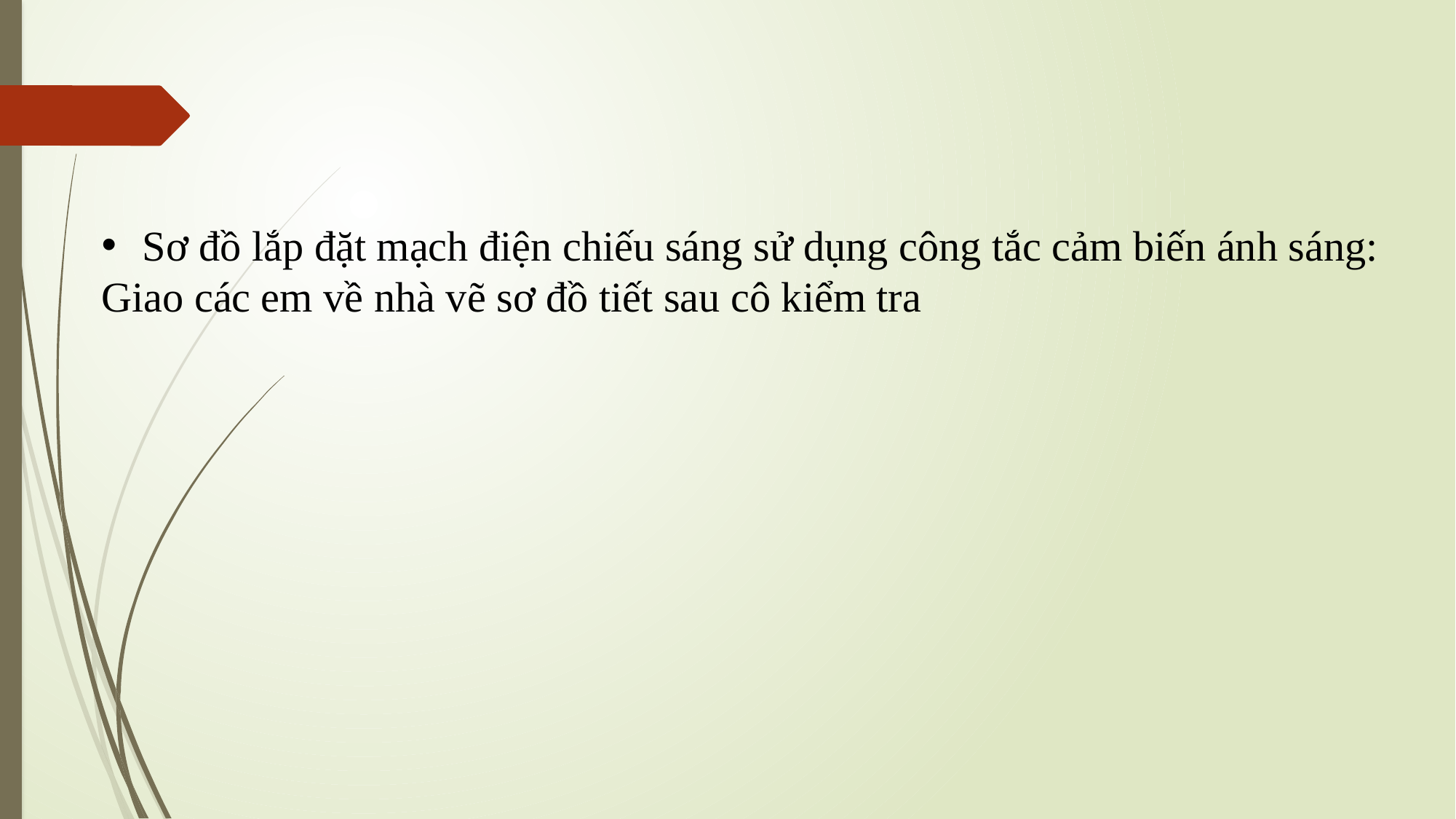

Sơ đồ lắp đặt mạch điện chiếu sáng sử dụng công tắc cảm biến ánh sáng:
Giao các em về nhà vẽ sơ đồ tiết sau cô kiểm tra